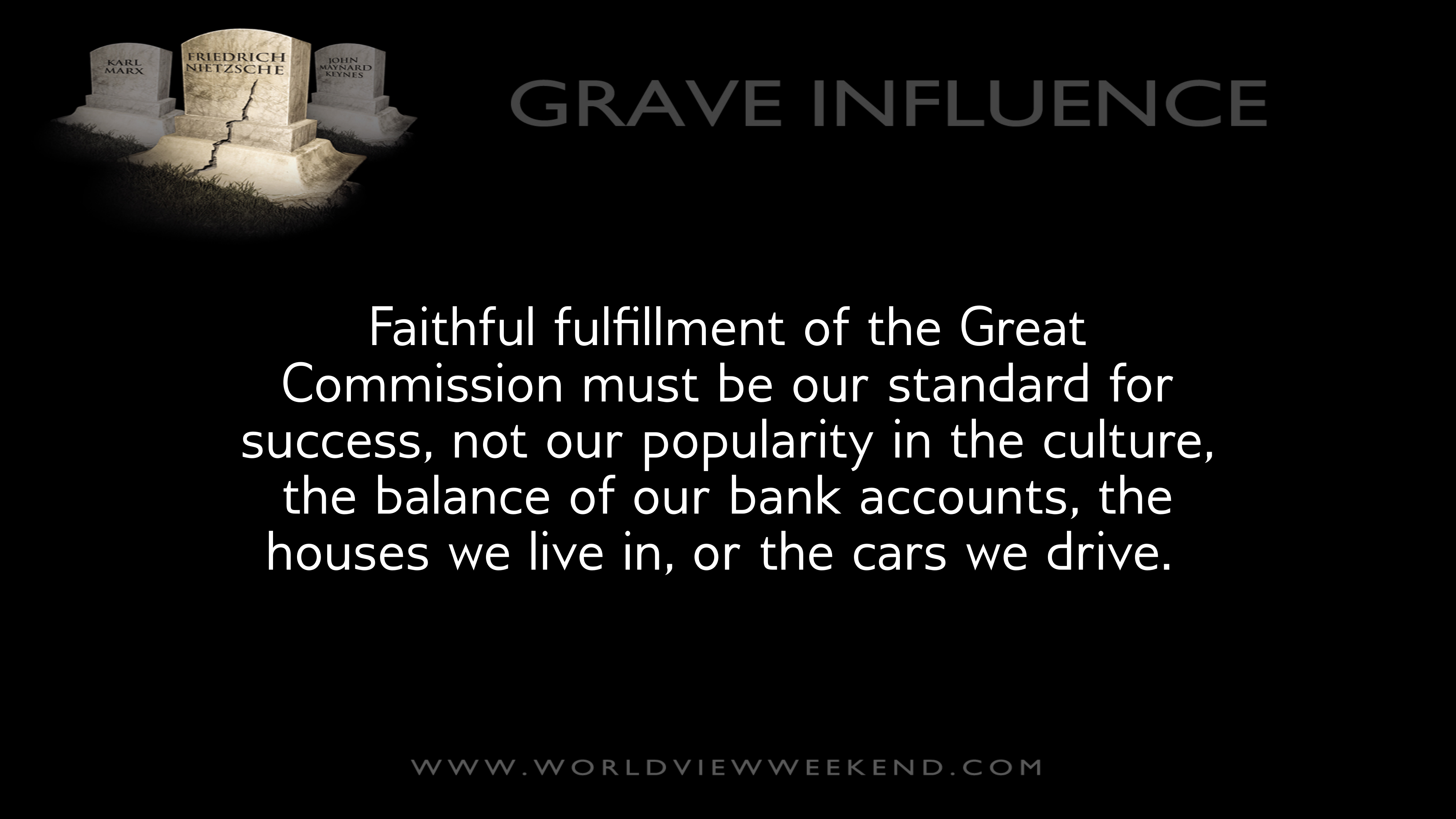

Faithful fulfillment of the Great Commission must be our standard for success, not our popularity in the culture, the balance of our bank accounts, the houses we live in, or the cars we drive.